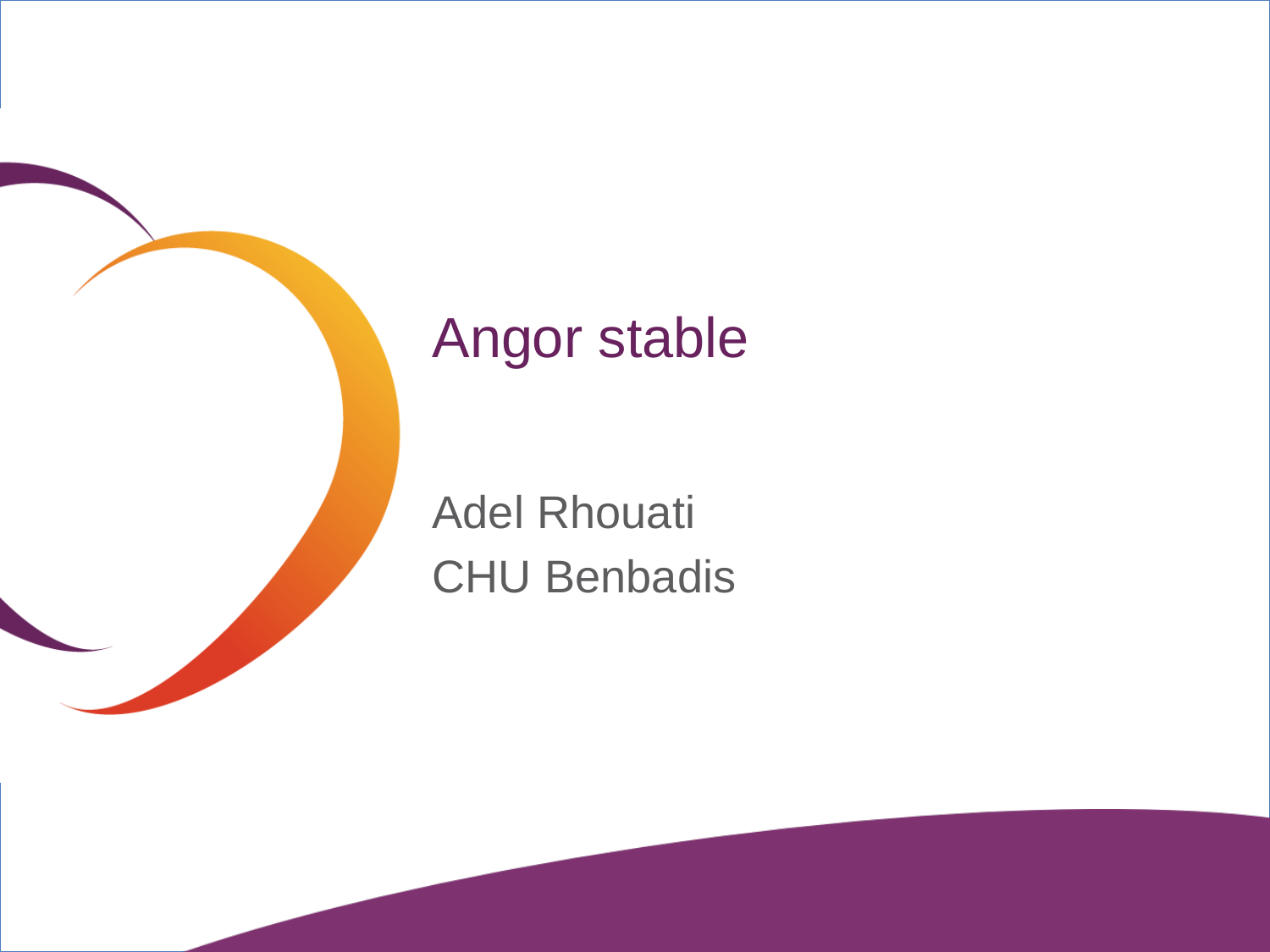

# Angor stable
Adel Rhouati
CHU Benbadis